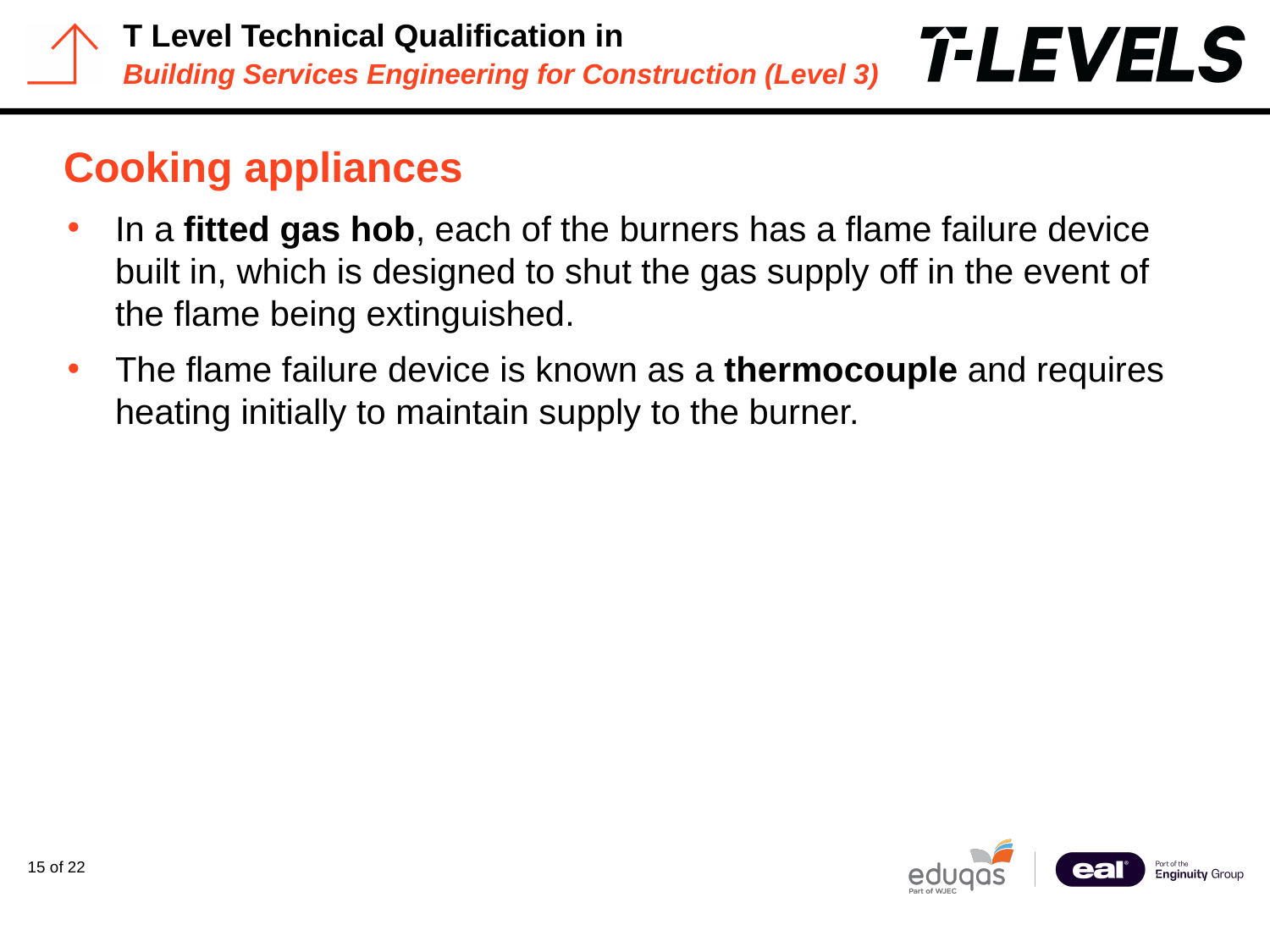

# Cooking appliances
In a fitted gas hob, each of the burners has a flame failure device built in, which is designed to shut the gas supply off in the event of the flame being extinguished.
The flame failure device is known as a thermocouple and requires heating initially to maintain supply to the burner.